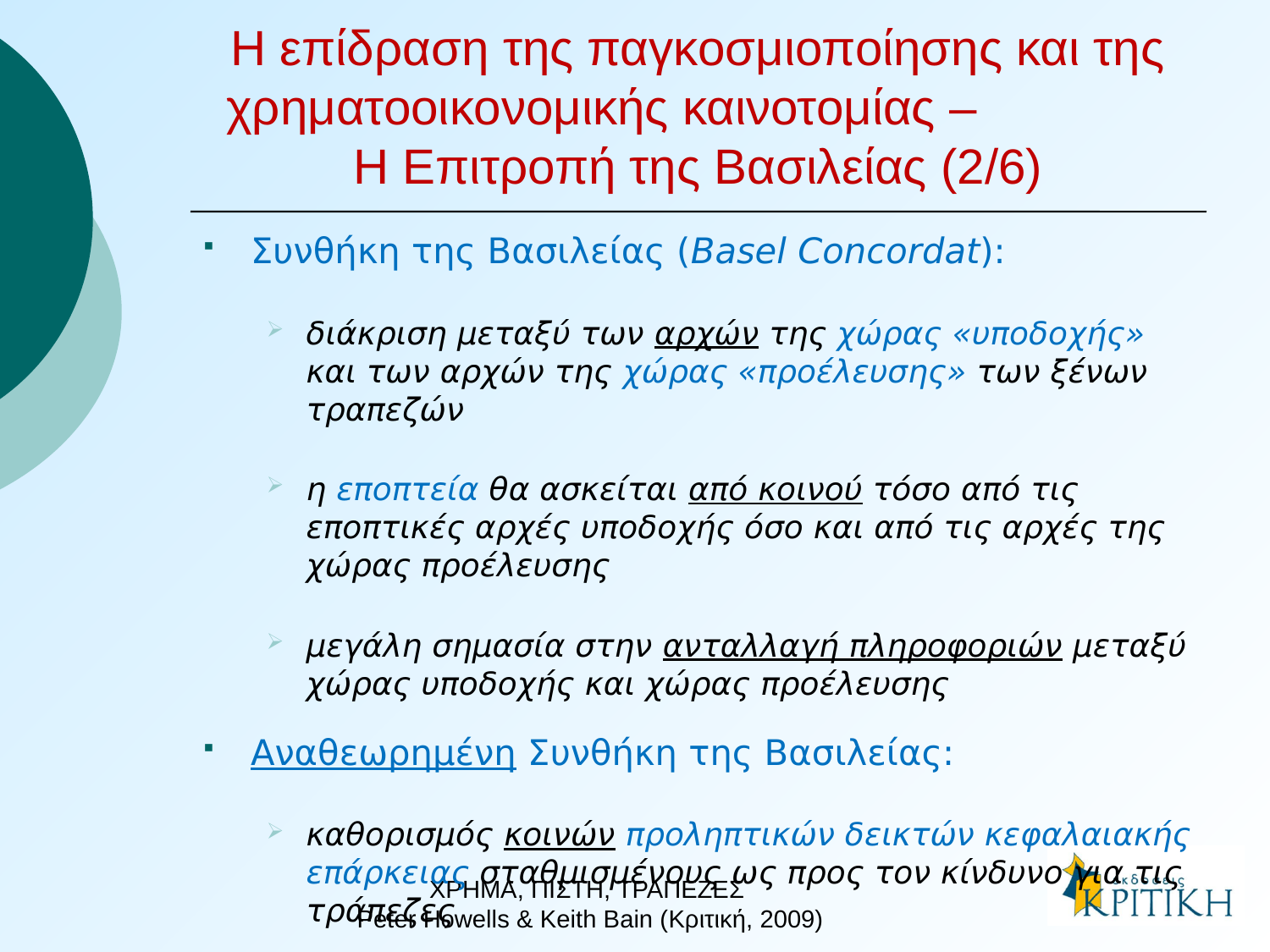

# Η επίδραση της παγκοσμιοποίησης και της χρηματοοικονομικής καινοτομίας –               Η Επιτροπή της Βασιλείας (2/6)
Συνθήκη της Βασιλείας (Basel Concordat):

διάκριση μεταξύ των αρχών της χώρας «υποδοχής» και των αρχών της χώρας «προέλευσης» των ξένων τραπεζών

η εποπτεία θα ασκείται από κοινού τόσο από τις εποπτικές αρχές υποδοχής όσο και από τις αρχές της χώρας προέλευσης

μεγάλη σημασία στην ανταλλαγή πληροφοριών μεταξύ χώρας υποδοχής και χώρας προέλευσης

Αναθεωρημένη Συνθήκη της Βασιλείας:

καθορισμός κοινών προληπτικών δεικτών κεφαλαιακής επάρκειας σταθμισμένους ως προς τον κίνδυνο για τις τράπεζες